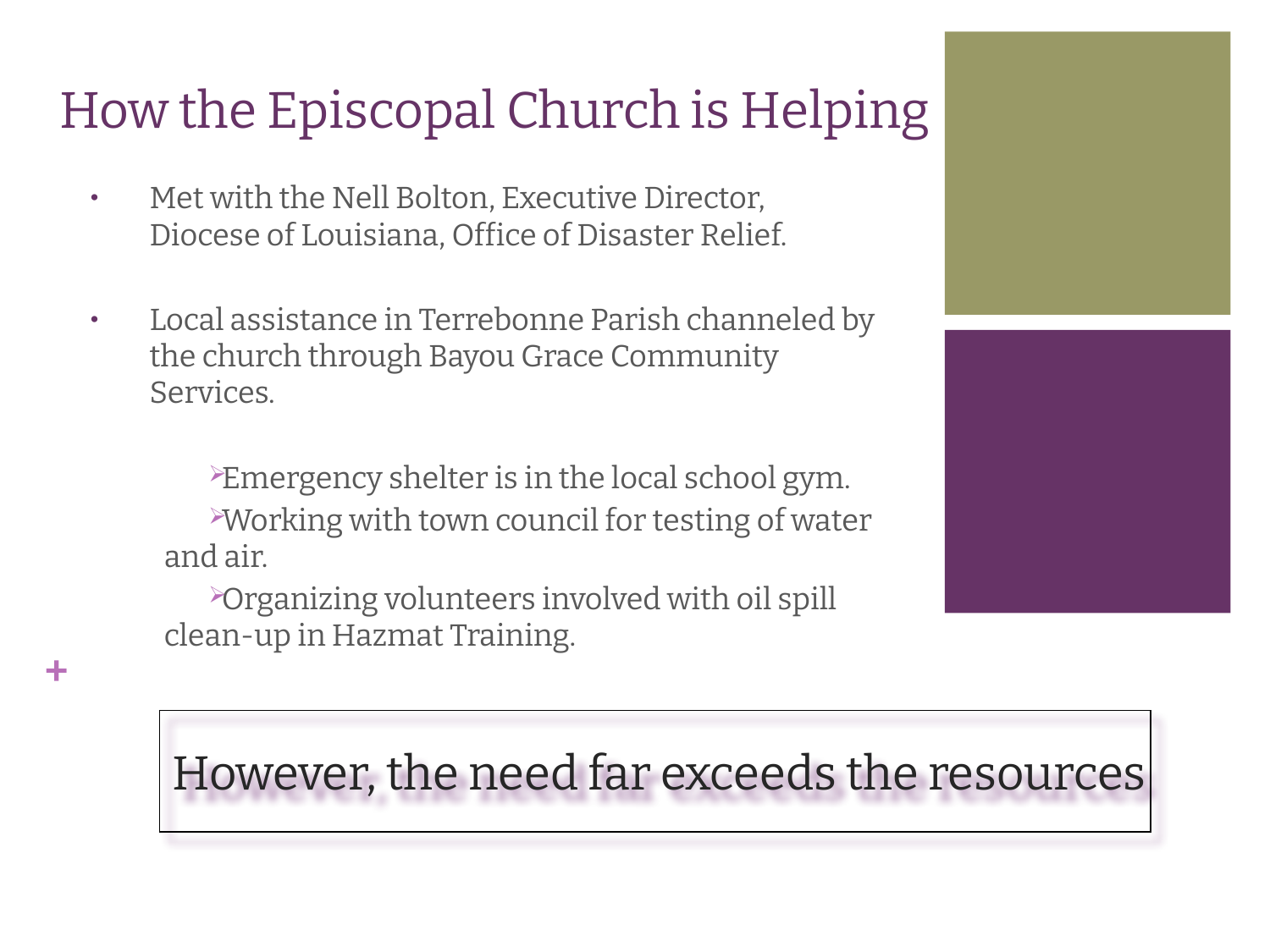

# How the Episcopal Church is Helping
Met with the Nell Bolton, Executive Director, Diocese of Louisiana, Office of Disaster Relief.

Local assistance in Terrebonne Parish channeled by the church through Bayou Grace Community Services.

Emergency shelter is in the local school gym.
Working with town council for testing of water and air.
Organizing volunteers involved with oil spill clean-up in Hazmat Training.

However, the need far exceeds the resources